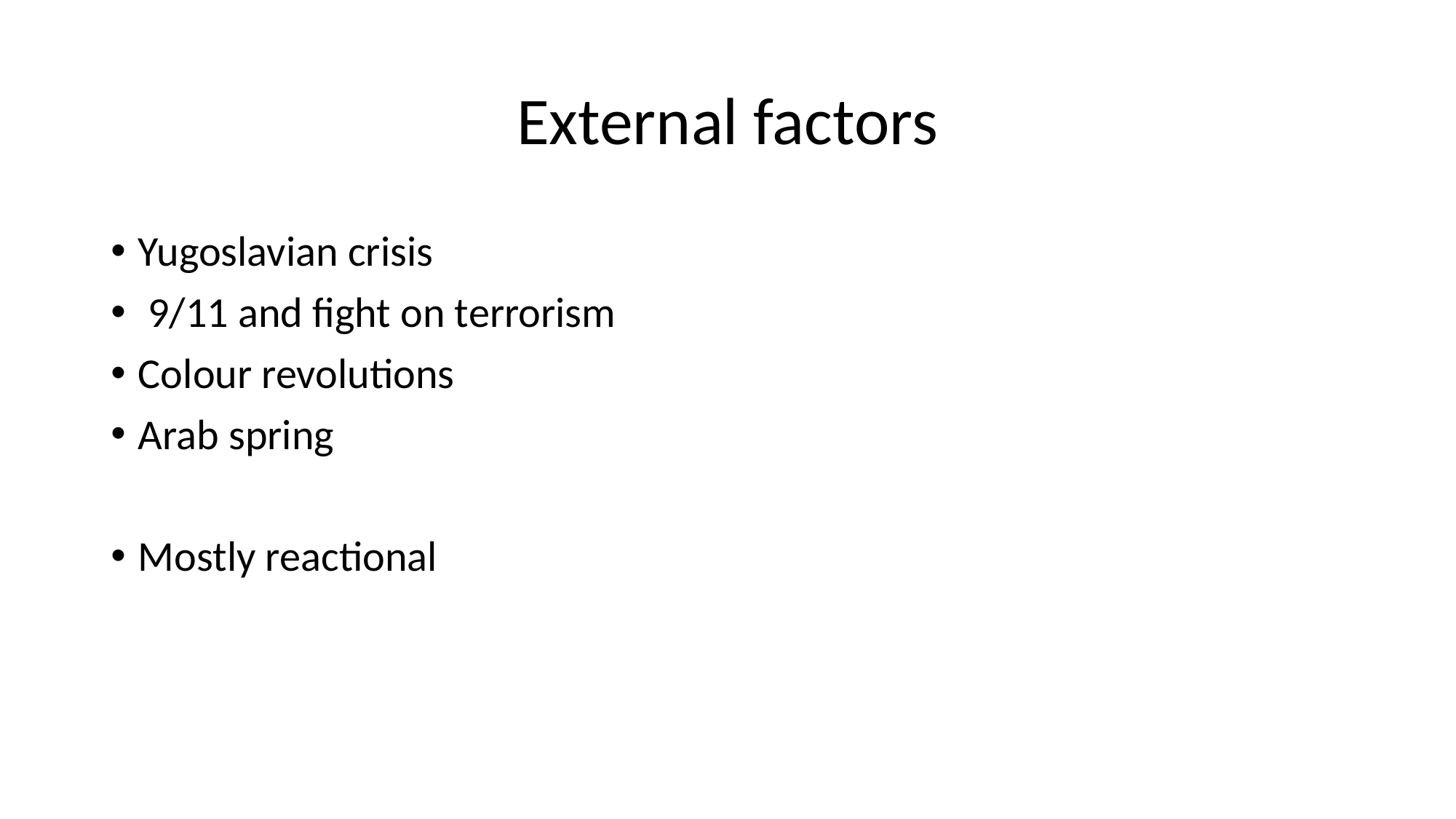

# External factors
Yugoslavian crisis
 9/11 and fight on terrorism
Colour revolutions
Arab spring

Mostly reactional